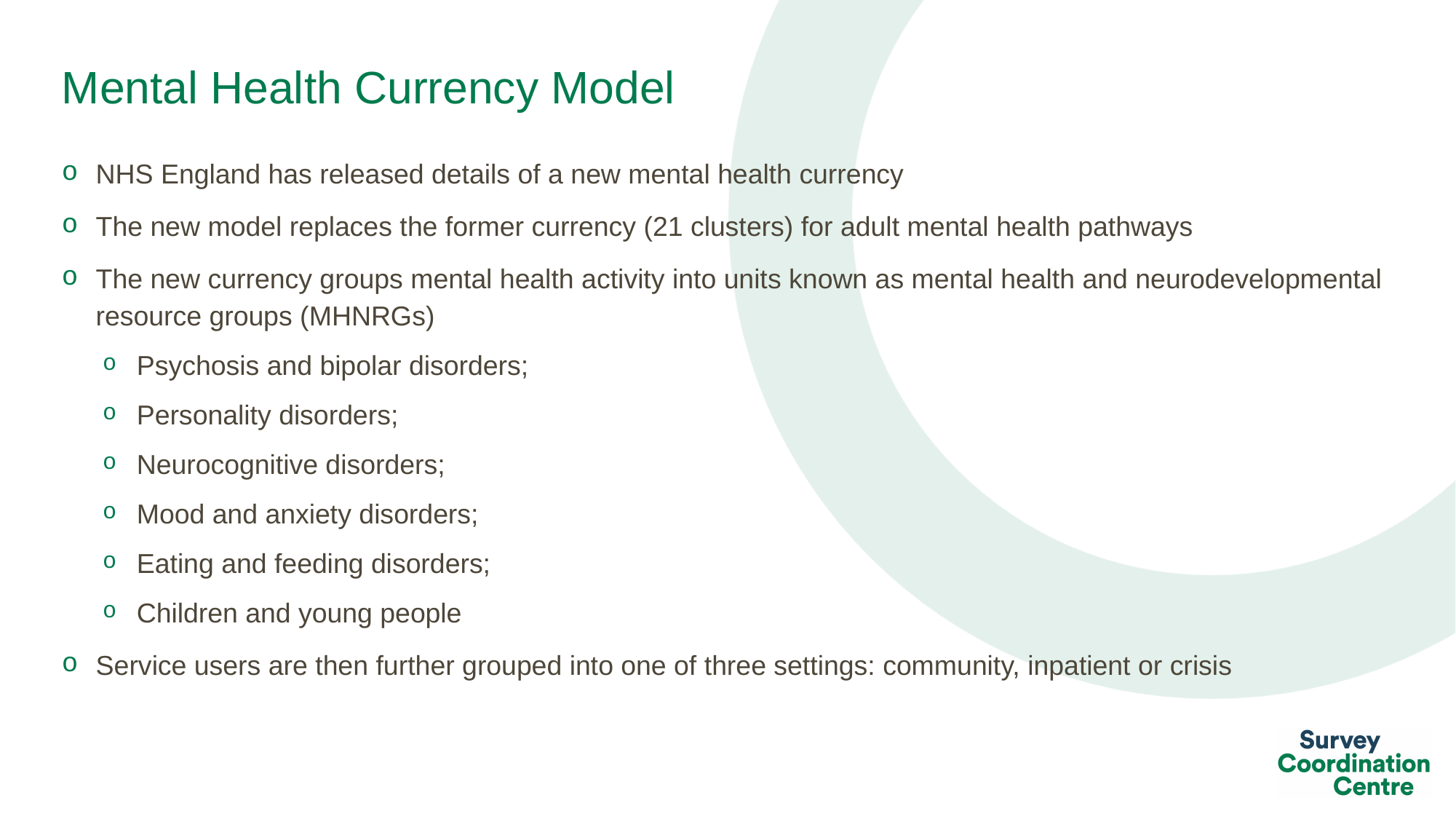

# Mental Health Currency Model
NHS England has released details of a new mental health currency
The new model replaces the former currency (21 clusters) for adult mental health pathways
The new currency groups mental health activity into units known as mental health and neurodevelopmental resource groups (MHNRGs)
Psychosis and bipolar disorders;
Personality disorders;
Neurocognitive disorders;
Mood and anxiety disorders;
Eating and feeding disorders;
Children and young people
Service users are then further grouped into one of three settings: community, inpatient or crisis